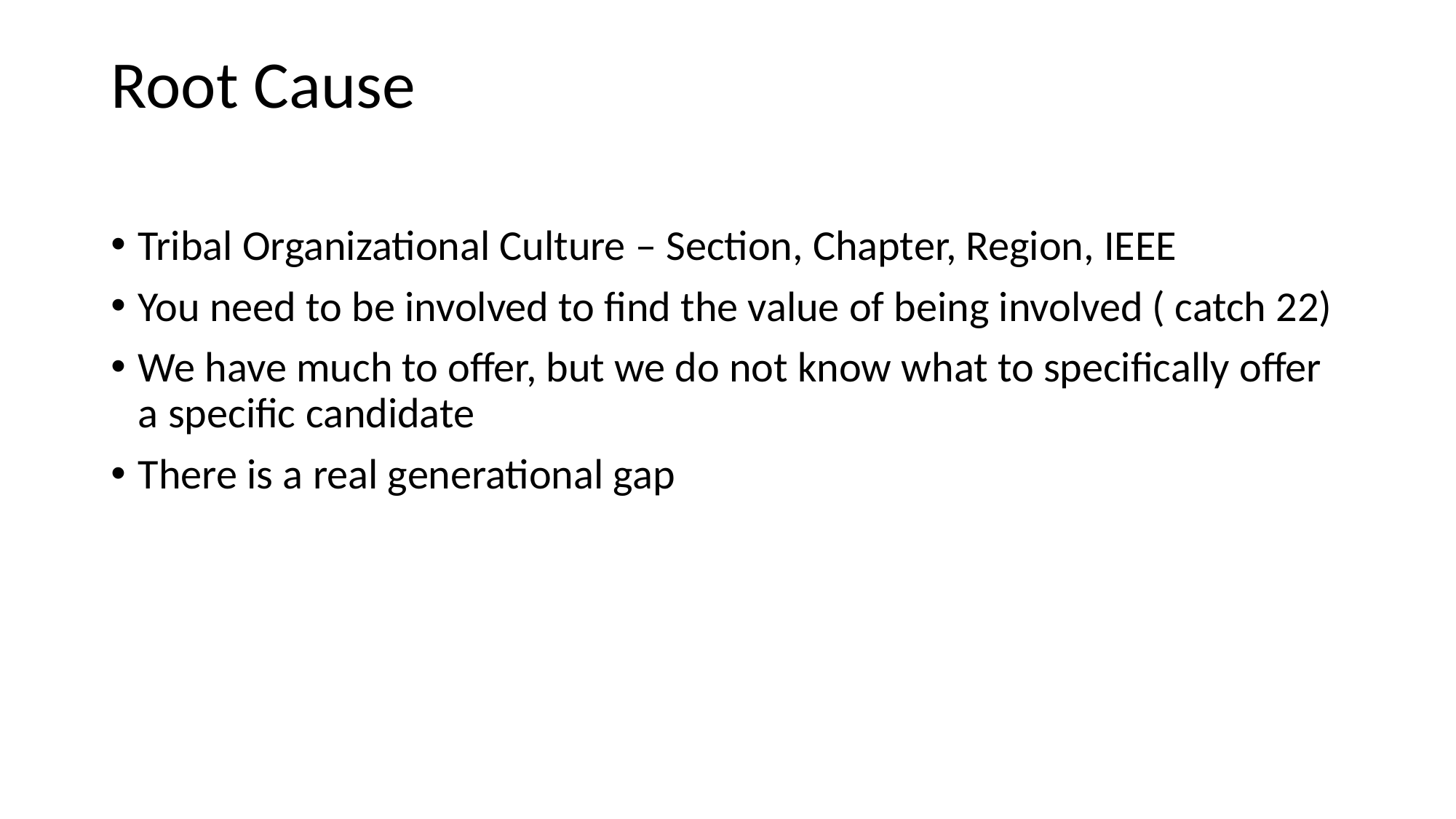

# Root Cause
Tribal Organizational Culture – Section, Chapter, Region, IEEE
You need to be involved to find the value of being involved ( catch 22)
We have much to offer, but we do not know what to specifically offer a specific candidate
There is a real generational gap